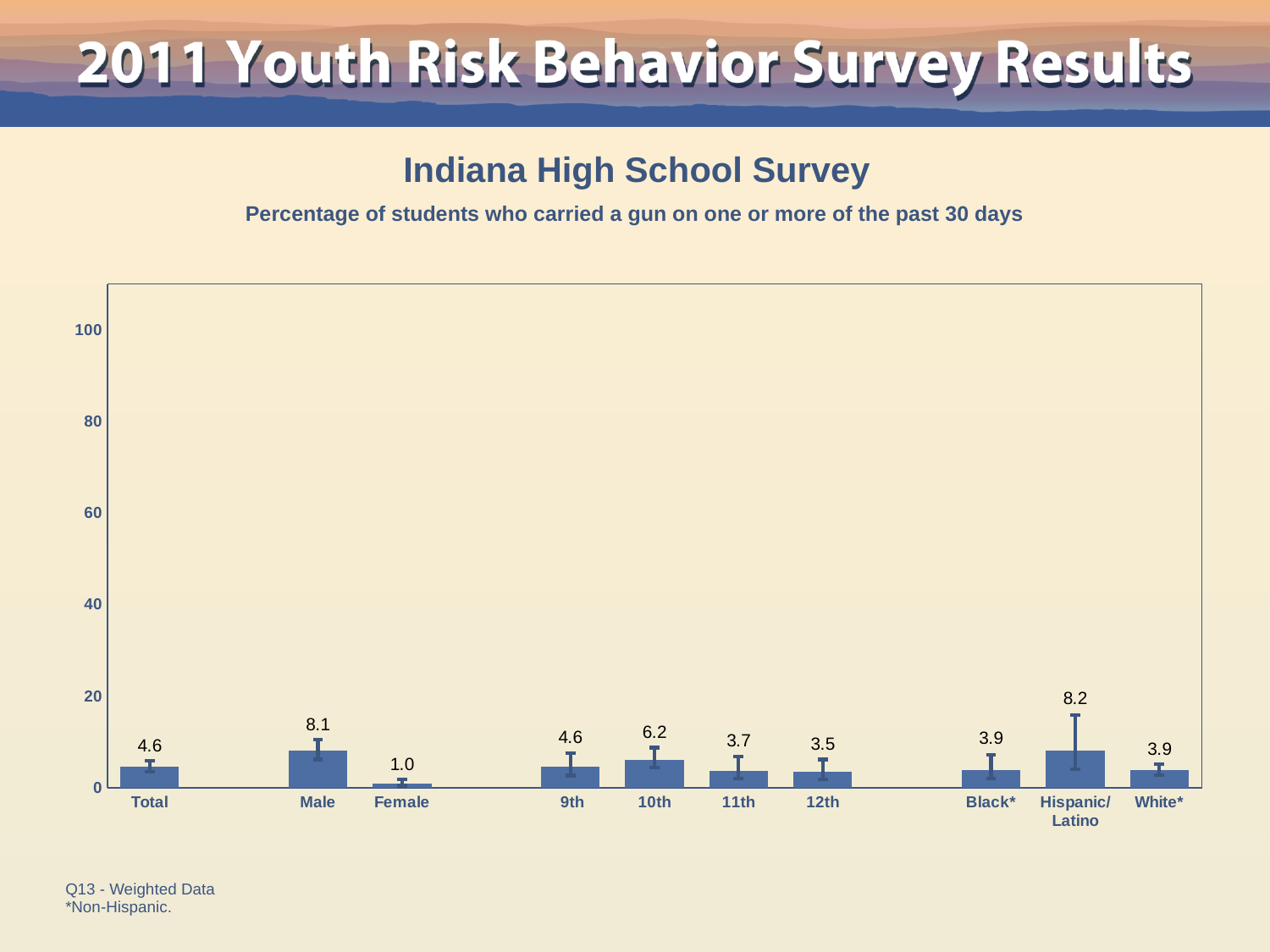

Indiana High School Survey
Percentage of students who carried a gun on one or more of the past 30 days

### Chart

| Category | Series 1 |
|---|---|
| Total | 4.6 |
|  | None |
| Male | 8.1 |
| Female | 1.0 |
|  | None |
|  9th | 4.6 |
| 10th | 6.2 |
| 11th | 3.7 |
| 12th | 3.5 |
|  | None |
| Black* | 3.9 |
| Hispanic/
Latino | 8.200000000000001 |
| White* | 3.9 |
Q13 - Weighted Data
*Non-Hispanic.